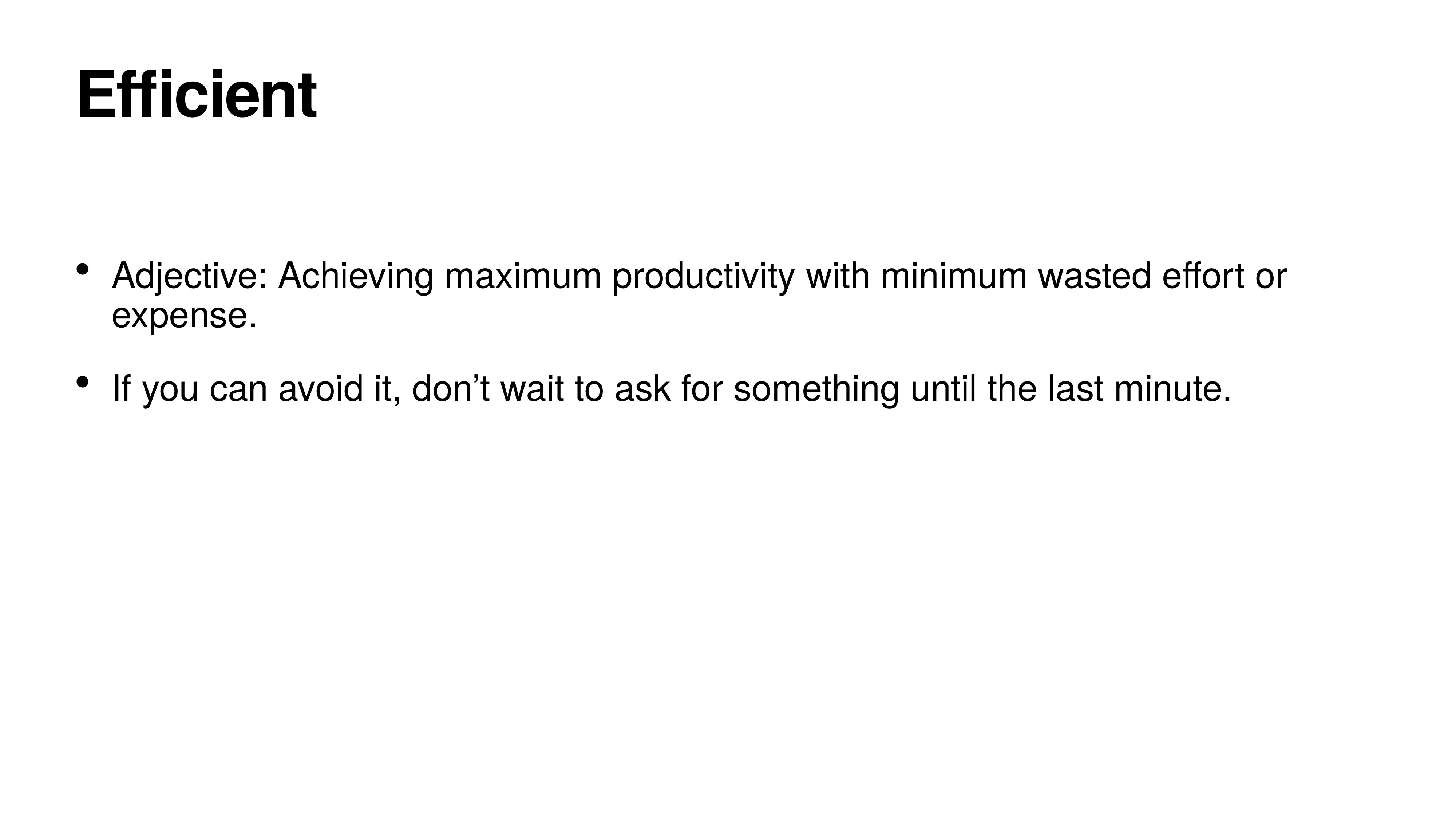

# Efficient
Adjective: Achieving maximum productivity with minimum wasted effort or expense.
If you can avoid it, don’t wait to ask for something until the last minute.
8